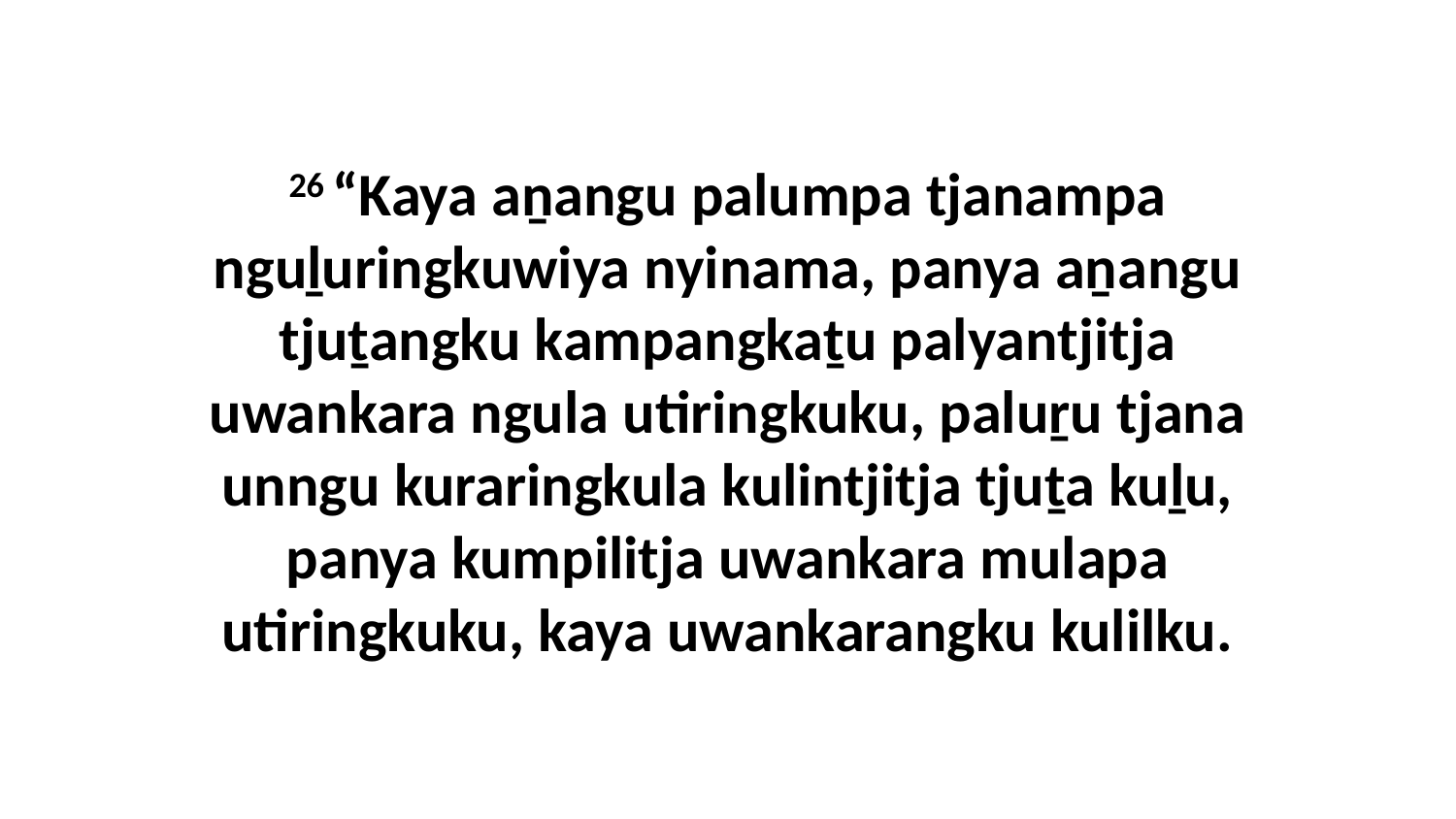

26 “Kaya aṉangu palumpa tjanampa nguḻuringkuwiya nyinama, panya aṉangu tjuṯangku kampangkaṯu palyantjitja uwankara ngula utiringkuku, paluṟu tjana unngu kuraringkula kulintjitja tjuṯa kuḻu, panya kumpilitja uwankara mulapa utiringkuku, kaya uwankarangku kulilku.